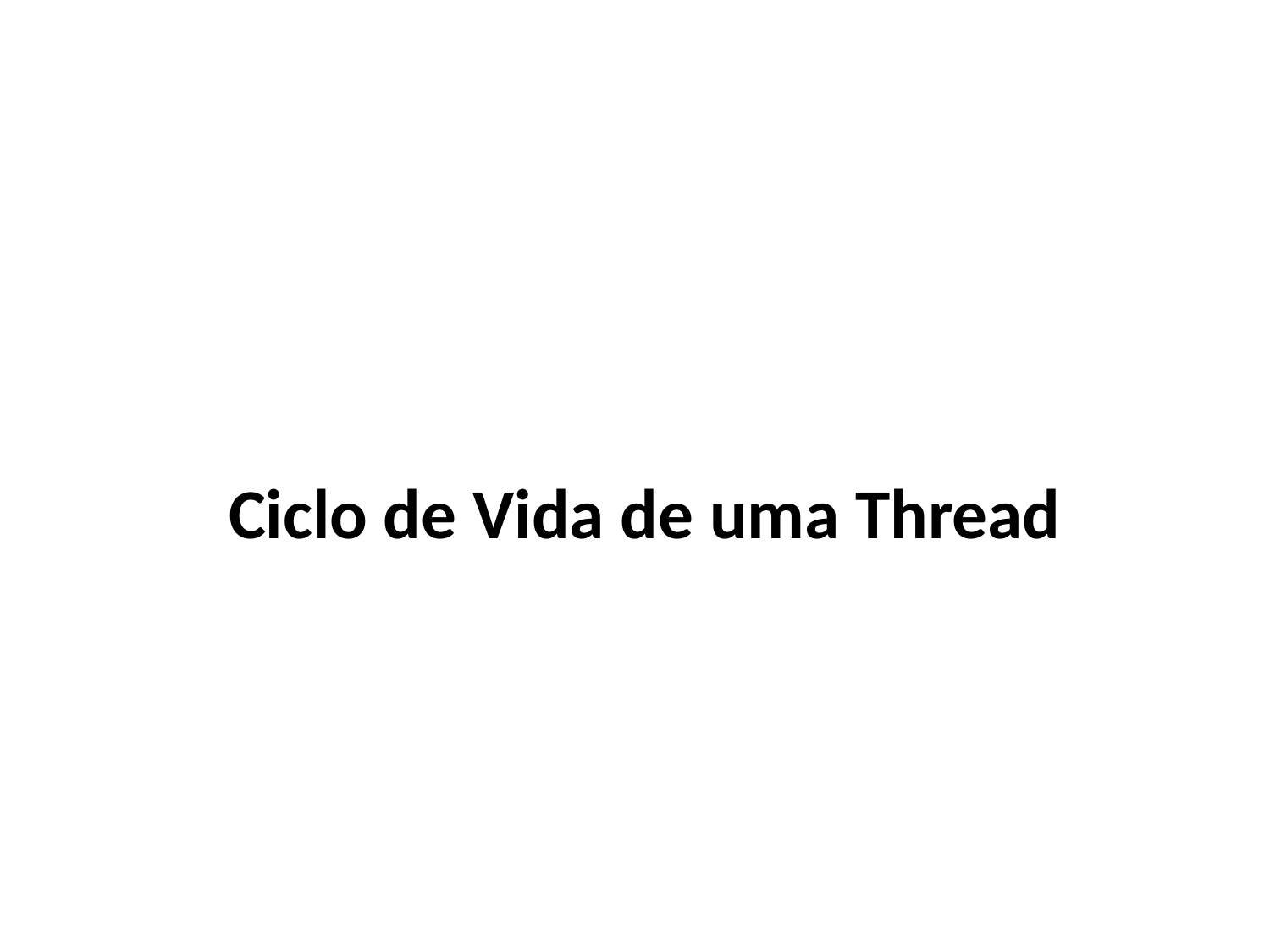

#

            Ciclo de Vida de uma Thread